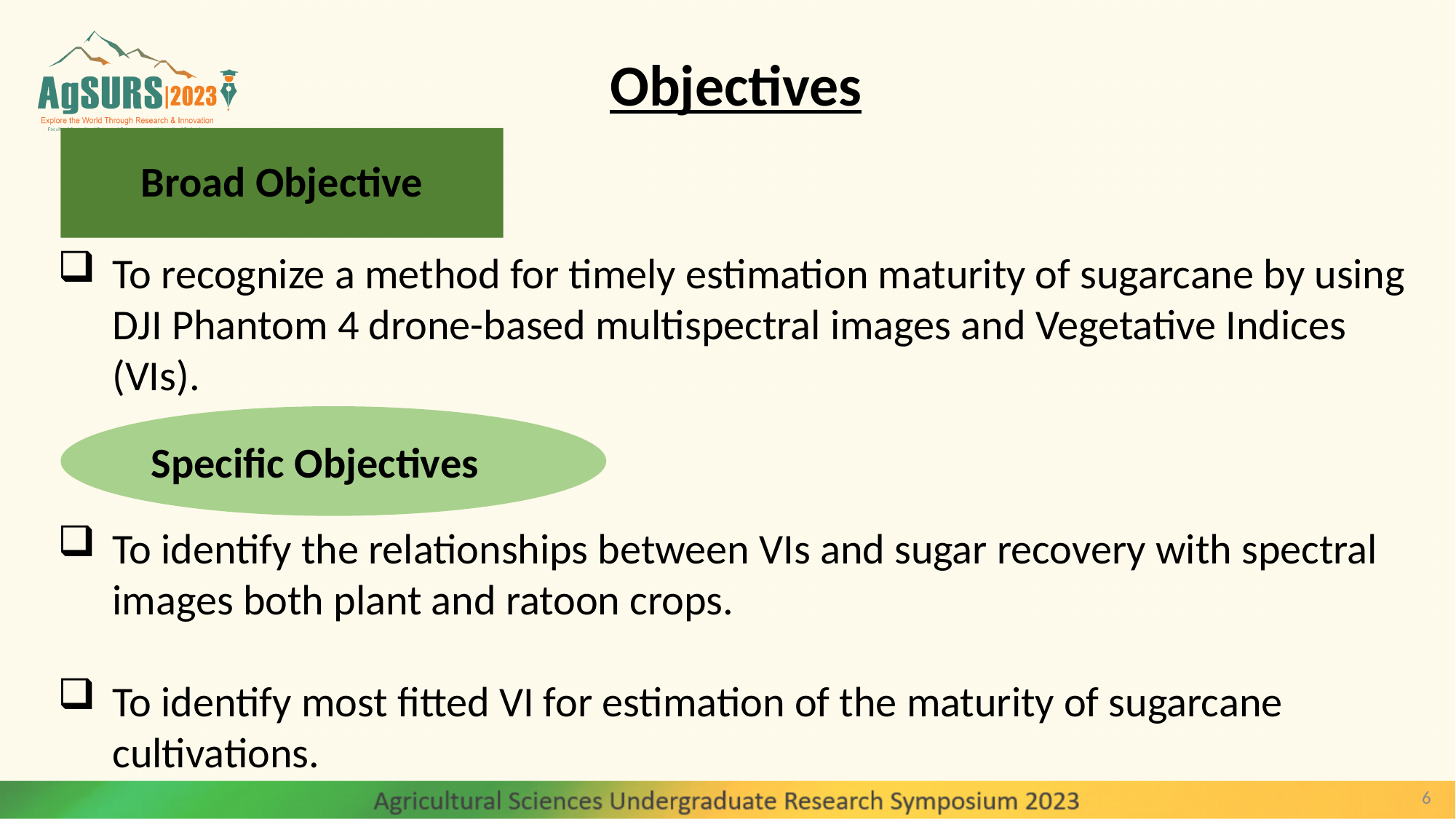

# Objectives
Broad Objective
To recognize a method for timely estimation maturity of sugarcane by using DJI Phantom 4 drone-based multispectral images and Vegetative Indices (VIs).
Specific Objectives
To identify the relationships between VIs and sugar recovery with spectral images both plant and ratoon crops.

To identify most fitted VI for estimation of the maturity of sugarcane cultivations.
6